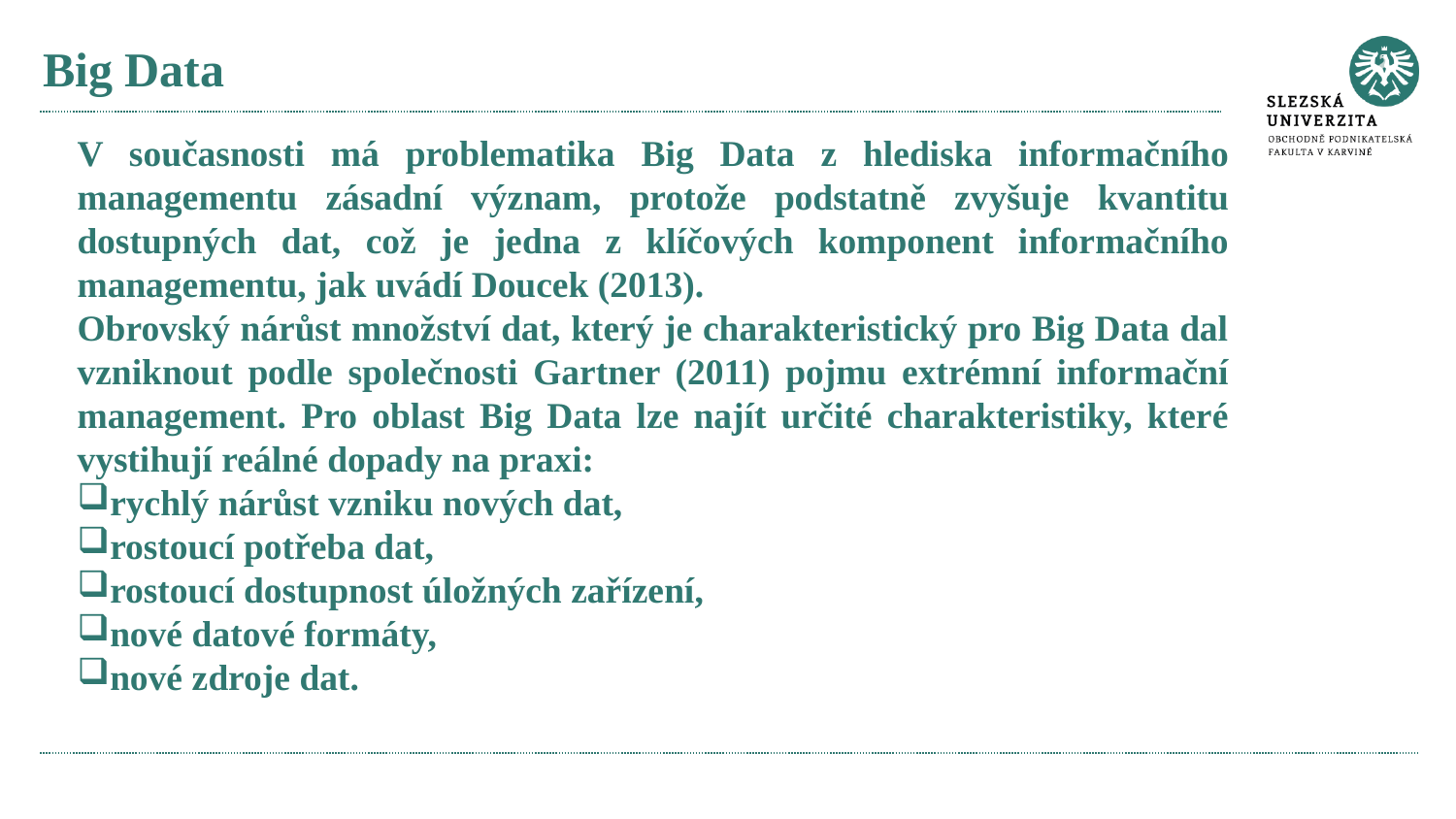

# Big Data
V současnosti má problematika Big Data z hlediska informačního managementu zásadní význam, protože podstatně zvyšuje kvantitu dostupných dat, což je jedna z klíčových komponent informačního managementu, jak uvádí Doucek (2013).
Obrovský nárůst množství dat, který je charakteristický pro Big Data dal vzniknout podle společnosti Gartner (2011) pojmu extrémní informační management. Pro oblast Big Data lze najít určité charakteristiky, které vystihují reálné dopady na praxi:
rychlý nárůst vzniku nových dat,
rostoucí potřeba dat,
rostoucí dostupnost úložných zařízení,
nové datové formáty,
nové zdroje dat.